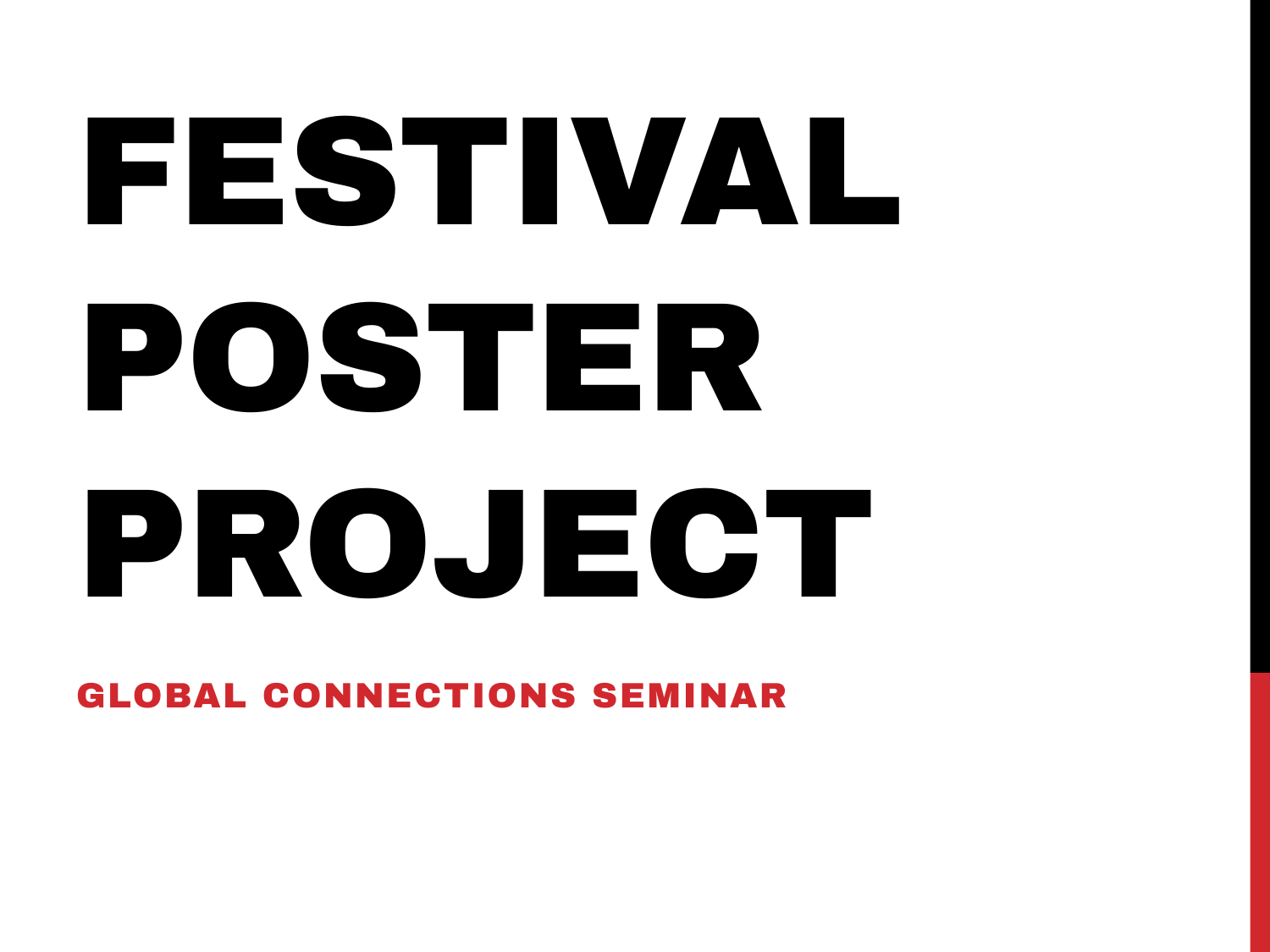

# Festival Poster Project
Global Connections Seminar